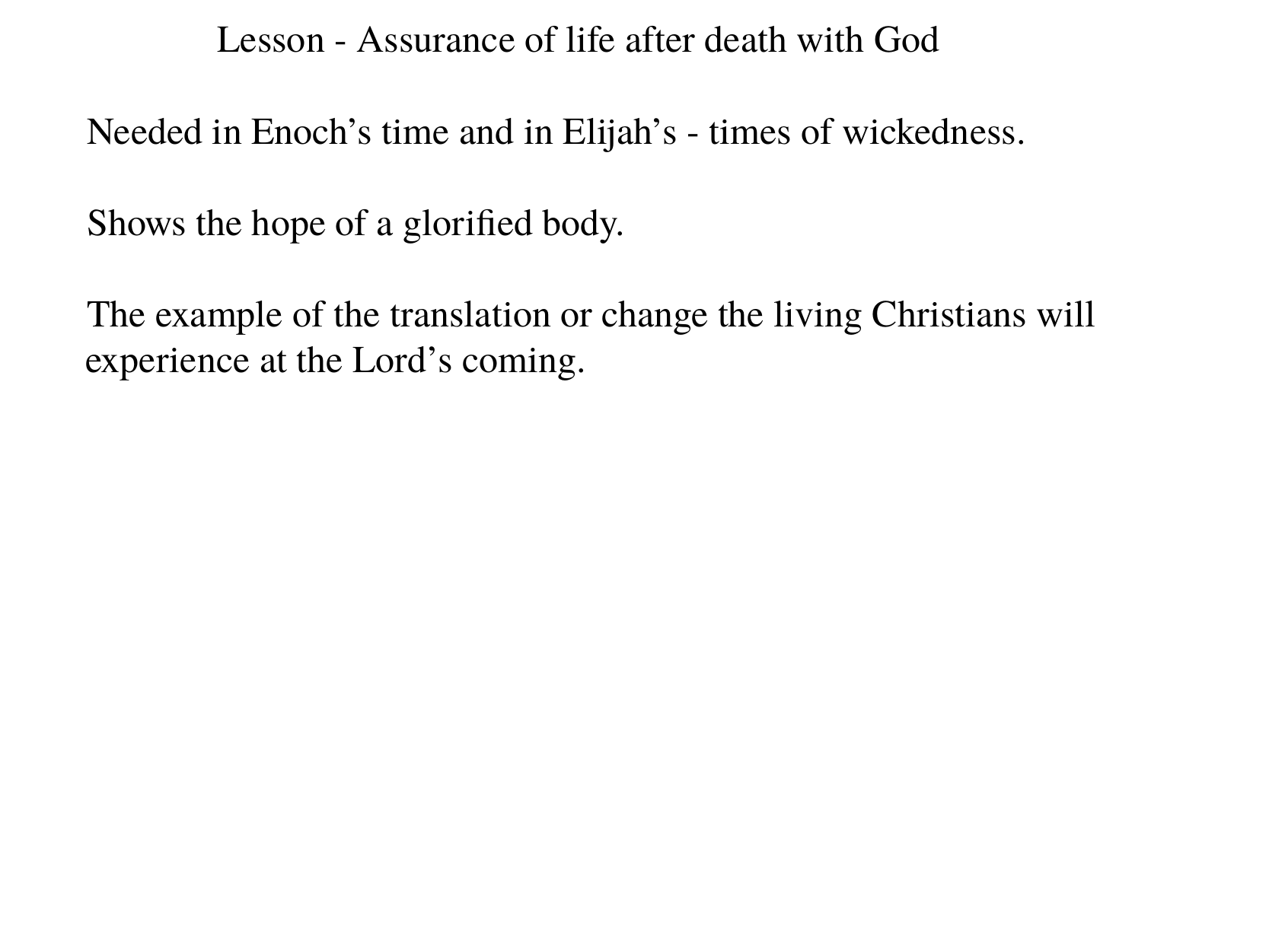

Lesson - Assurance of life after death with God
Needed in Enoch’s time and in Elijah’s - times of wickedness.
Shows the hope of a glorified body.
The example of the translation or change the living Christians will experience at the Lord’s coming.